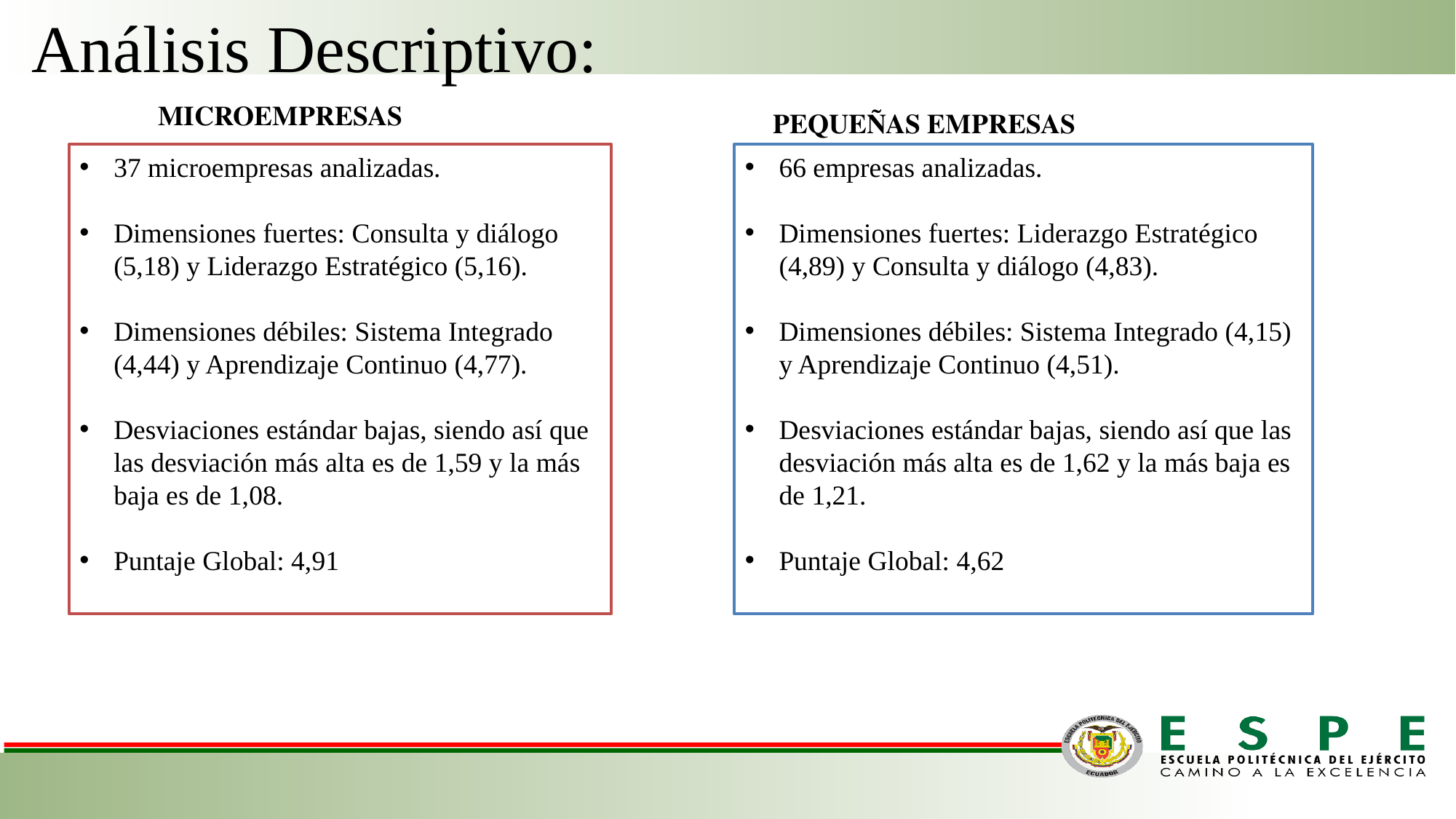

Análisis Descriptivo:
MICROEMPRESAS
PEQUEÑAS EMPRESAS
37 microempresas analizadas.

Dimensiones fuertes: Consulta y diálogo (5,18) y Liderazgo Estratégico (5,16).

Dimensiones débiles: Sistema Integrado (4,44) y Aprendizaje Continuo (4,77).

Desviaciones estándar bajas, siendo así que las desviación más alta es de 1,59 y la más baja es de 1,08.

Puntaje Global: 4,91

66 empresas analizadas.

Dimensiones fuertes: Liderazgo Estratégico (4,89) y Consulta y diálogo (4,83).

Dimensiones débiles: Sistema Integrado (4,15) y Aprendizaje Continuo (4,51).

Desviaciones estándar bajas, siendo así que las desviación más alta es de 1,62 y la más baja es de 1,21.

Puntaje Global: 4,62